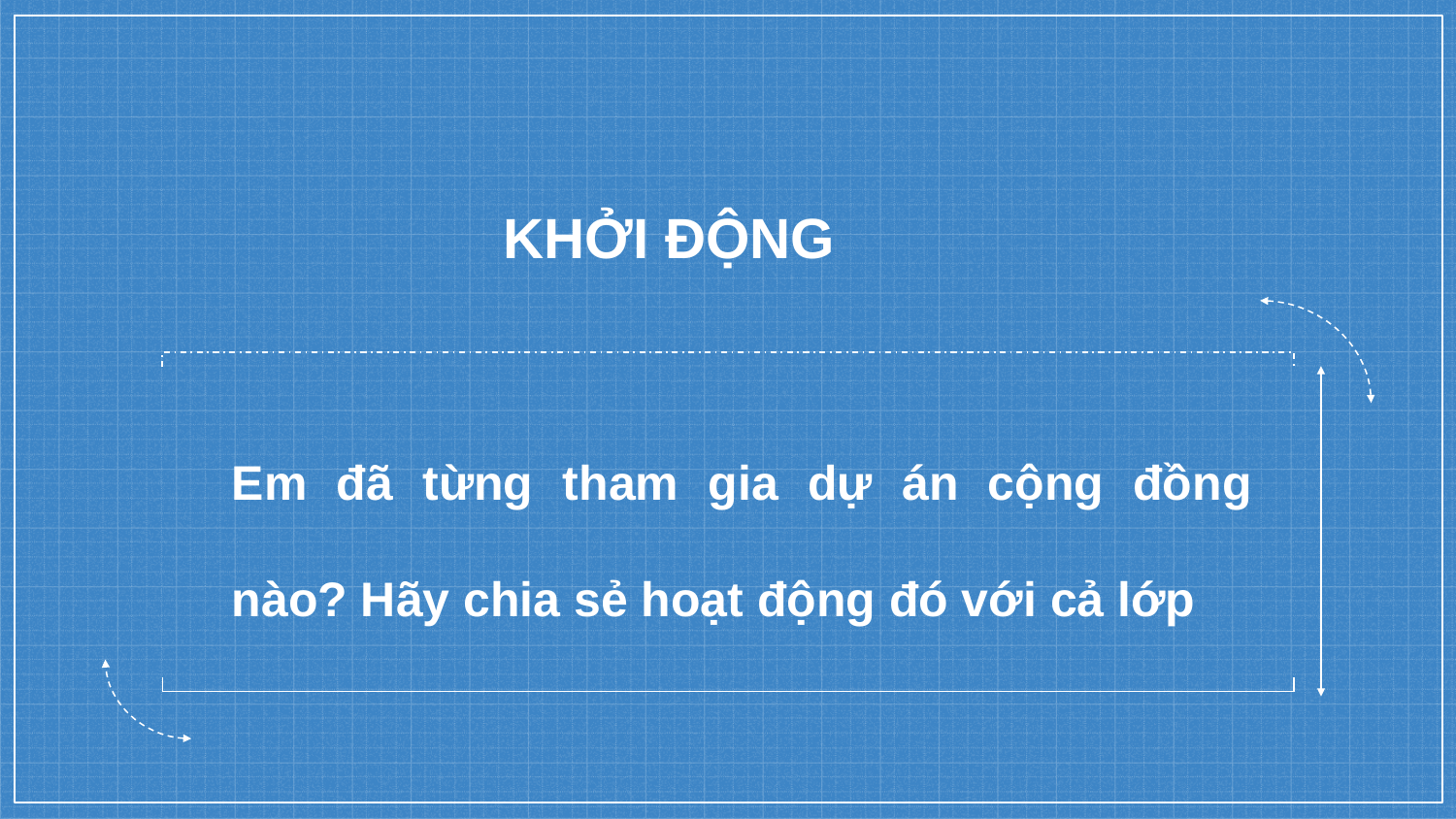

KHỞI ĐỘNG

Em đã từng tham gia dự án cộng đồng nào? Hãy chia sẻ hoạt động đó với cả lớp